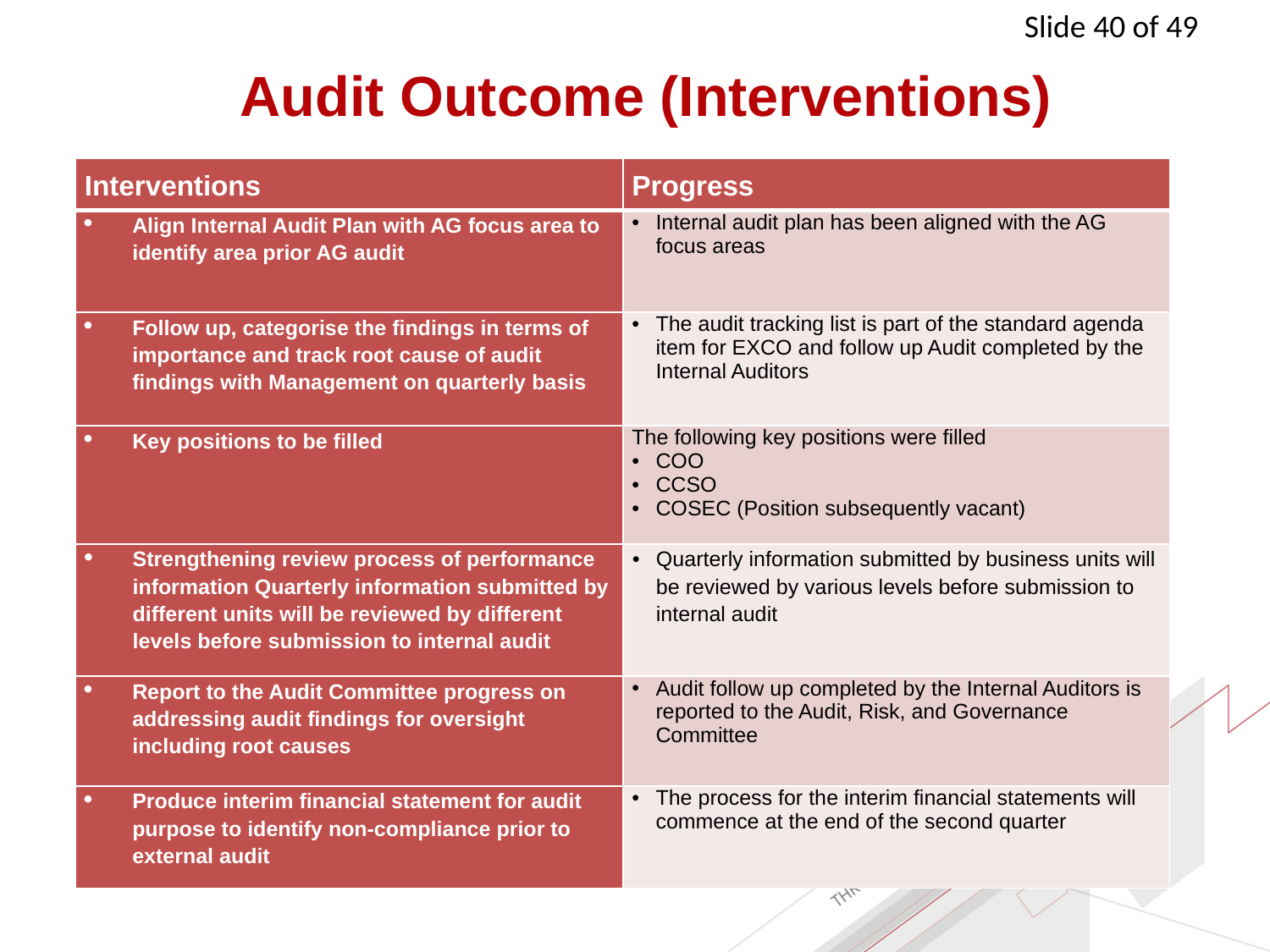

# Audit Outcome (Interventions)
| Interventions | Progress |
| --- | --- |
| Align Internal Audit Plan with AG focus area to identify area prior AG audit | Internal audit plan has been aligned with the AG focus areas |
| Follow up, categorise the findings in terms of importance and track root cause of audit findings with Management on quarterly basis | The audit tracking list is part of the standard agenda item for EXCO and follow up Audit completed by the Internal Auditors |
| Key positions to be filled | The following key positions were filled COO CCSO COSEC (Position subsequently vacant) |
| Strengthening review process of performance information Quarterly information submitted by different units will be reviewed by different levels before submission to internal audit | Quarterly information submitted by business units will be reviewed by various levels before submission to internal audit |
| Report to the Audit Committee progress on addressing audit findings for oversight including root causes | Audit follow up completed by the Internal Auditors is reported to the Audit, Risk, and Governance Committee |
| Produce interim financial statement for audit purpose to identify non-compliance prior to external audit | The process for the interim financial statements will commence at the end of the second quarter |